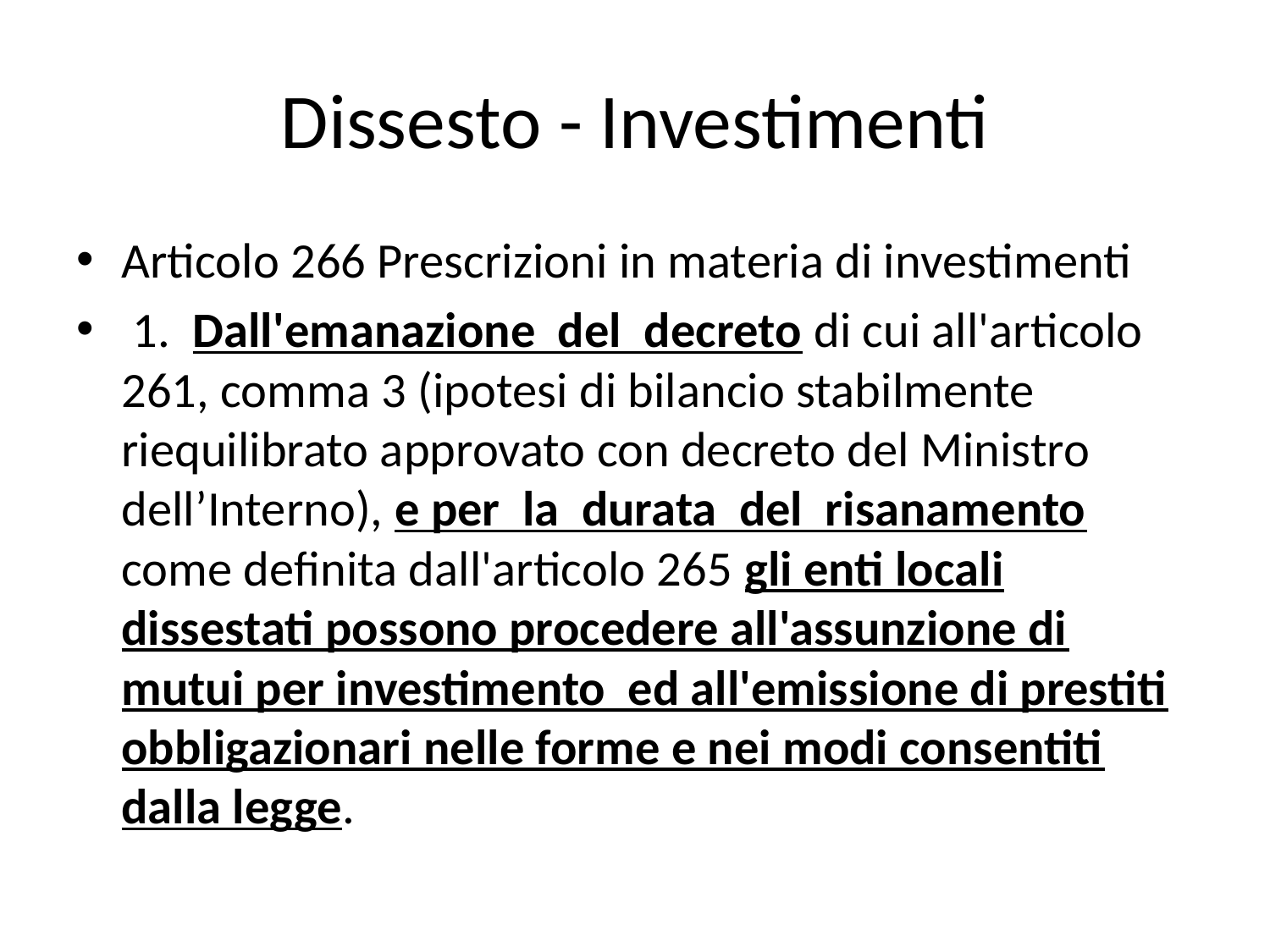

# Dissesto - Investimenti
Articolo 266 Prescrizioni in materia di investimenti
 1.  Dall'emanazione  del  decreto di cui all'articolo 261, comma 3 (ipotesi di bilancio stabilmente riequilibrato approvato con decreto del Ministro dell’Interno), e per  la  durata  del  risanamento come definita dall'articolo 265 gli enti locali dissestati possono procedere all'assunzione di mutui per investimento  ed all'emissione di prestiti obbligazionari nelle forme e nei modi consentiti dalla legge.